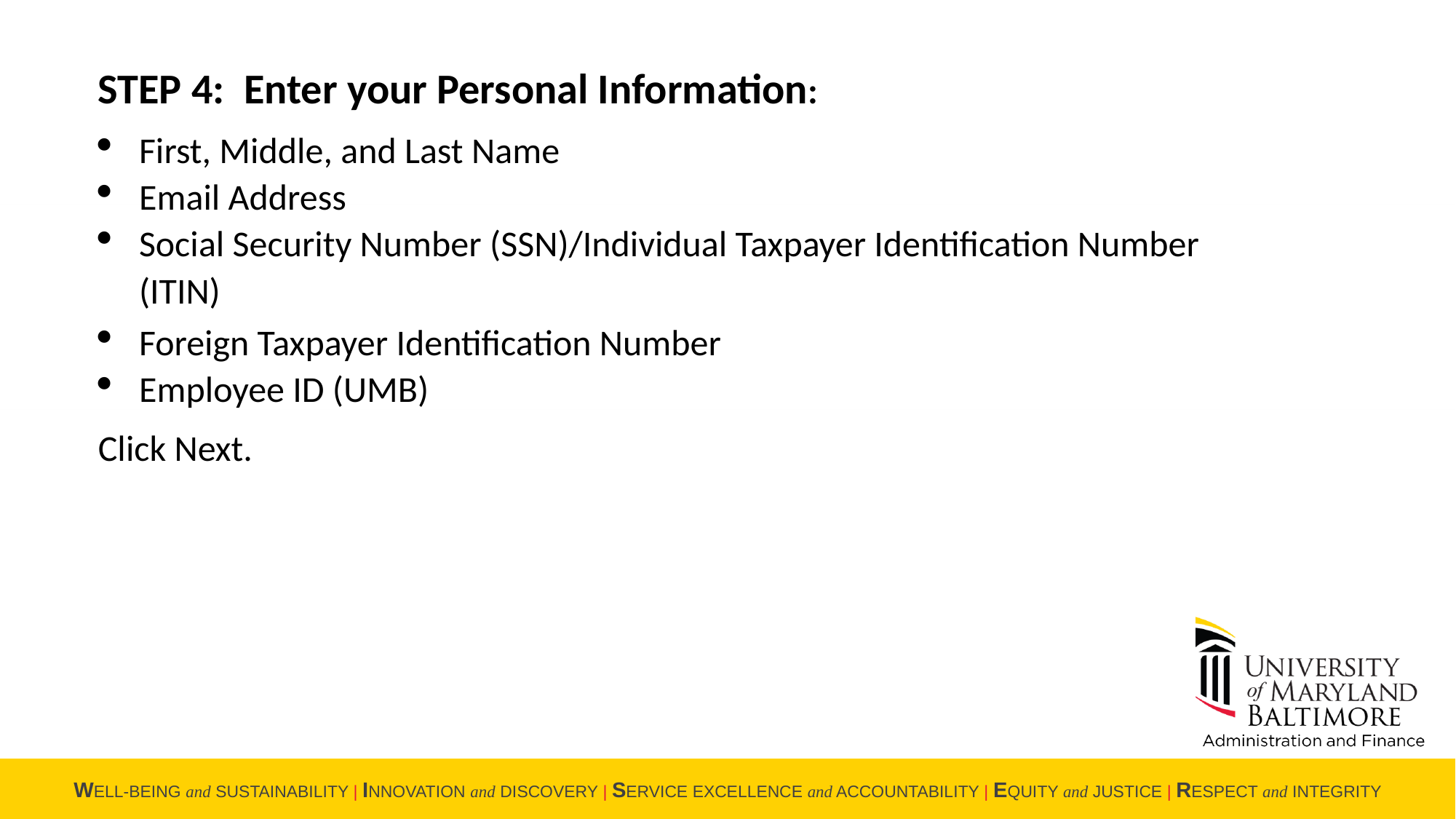

STEP 4:  Enter your Personal Information:
First, Middle, and Last Name
Email Address
Social Security Number (SSN)/Individual Taxpayer Identification Number (ITIN)

Foreign Taxpayer Identification Number
Employee ID (UMB)
Click Next.